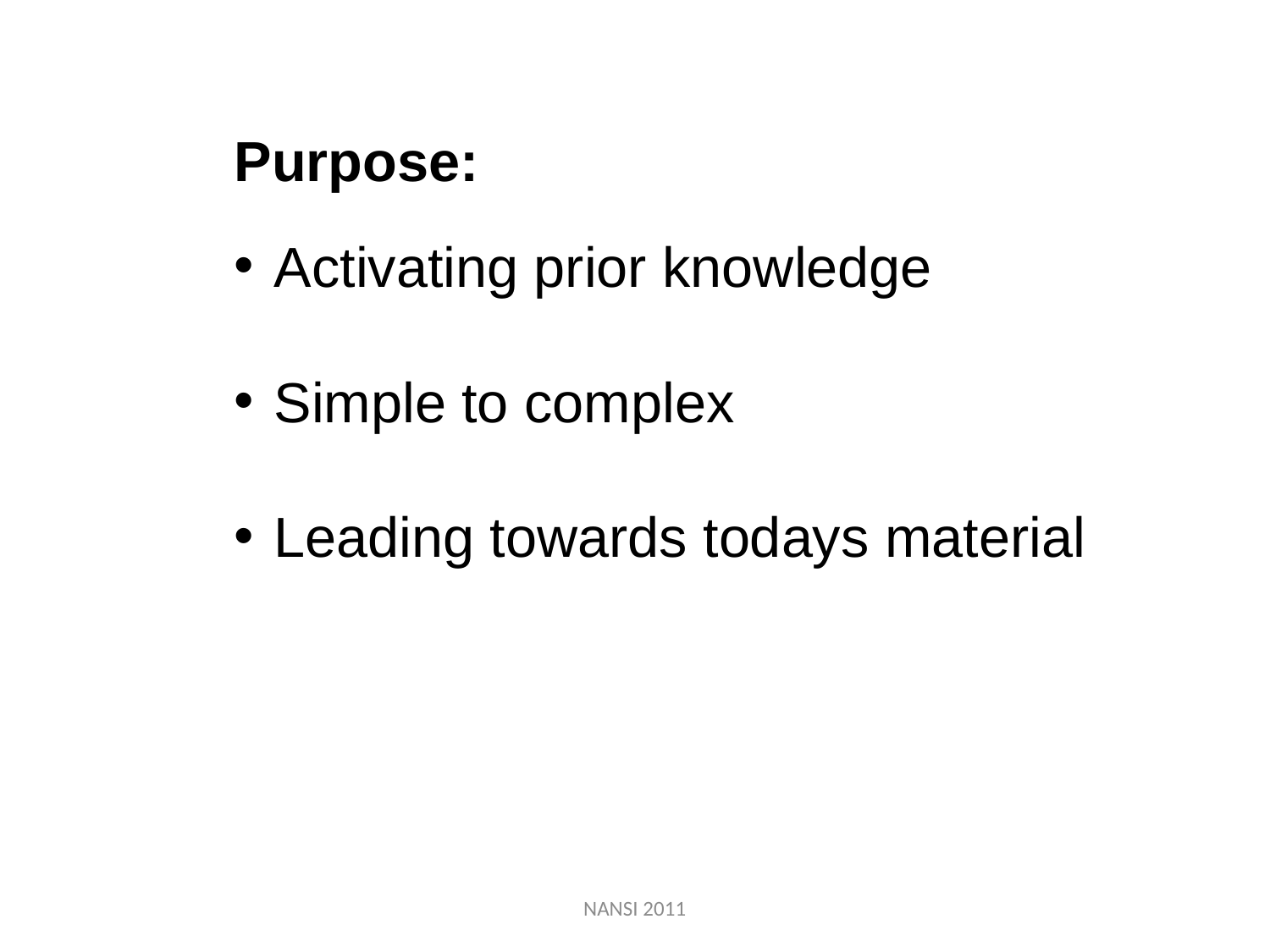

Purpose:

Activating prior knowledge

Simple to complex

Leading towards todays material

NANSI 2011